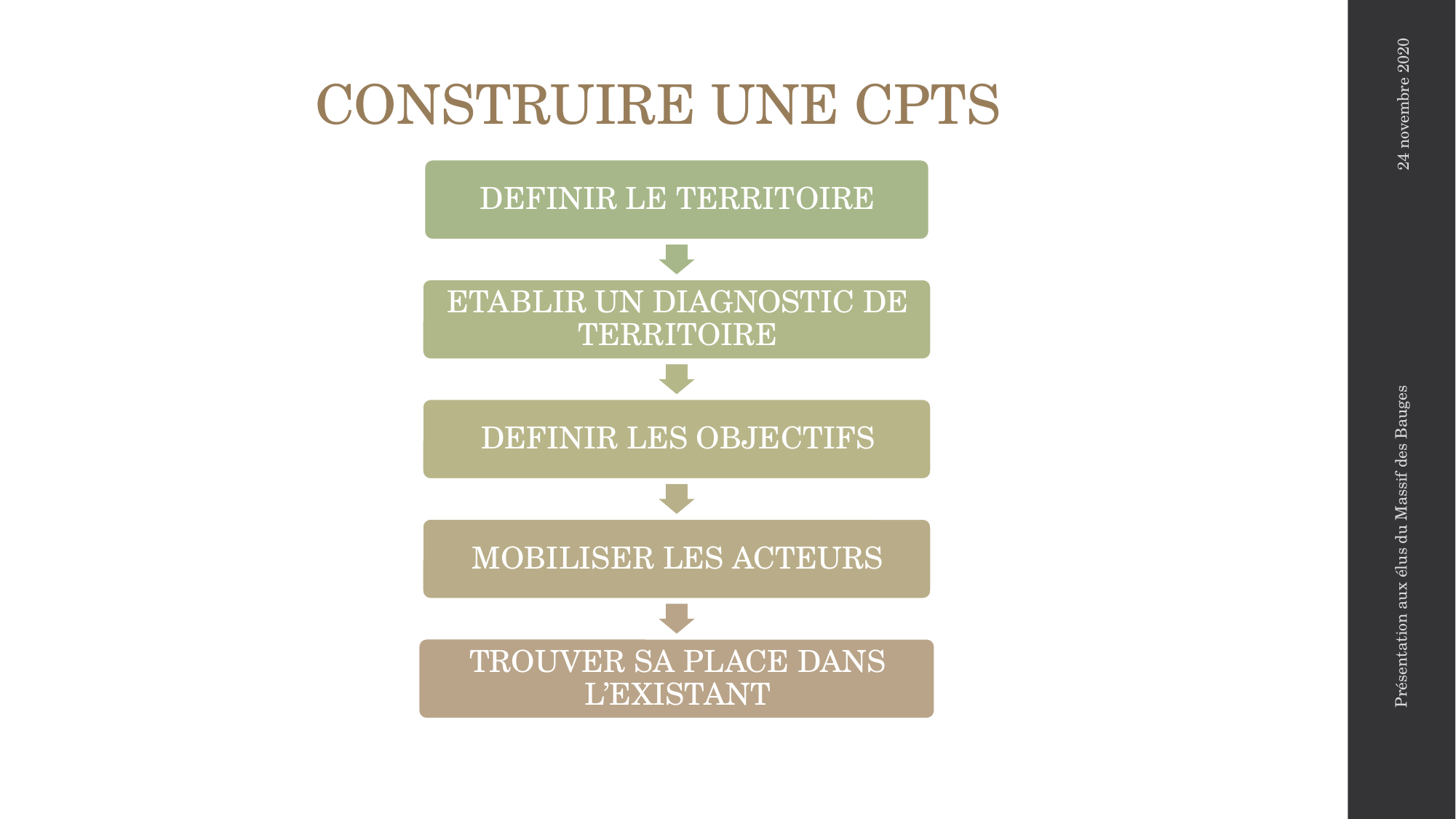

CONSTRUIRE UNE CPTS
24 novembre 2020
DEFINIR LE TERRITOIRE

ETABLIR UN DIAGNOSTIC DE TERRITOIRE

DEFINIR LES OBJECTIFS

MOBILISER LES ACTEURS

TROUVER SA PLACE DANS L’EXISTANT
Présentation aux élus du Massif des Bauges